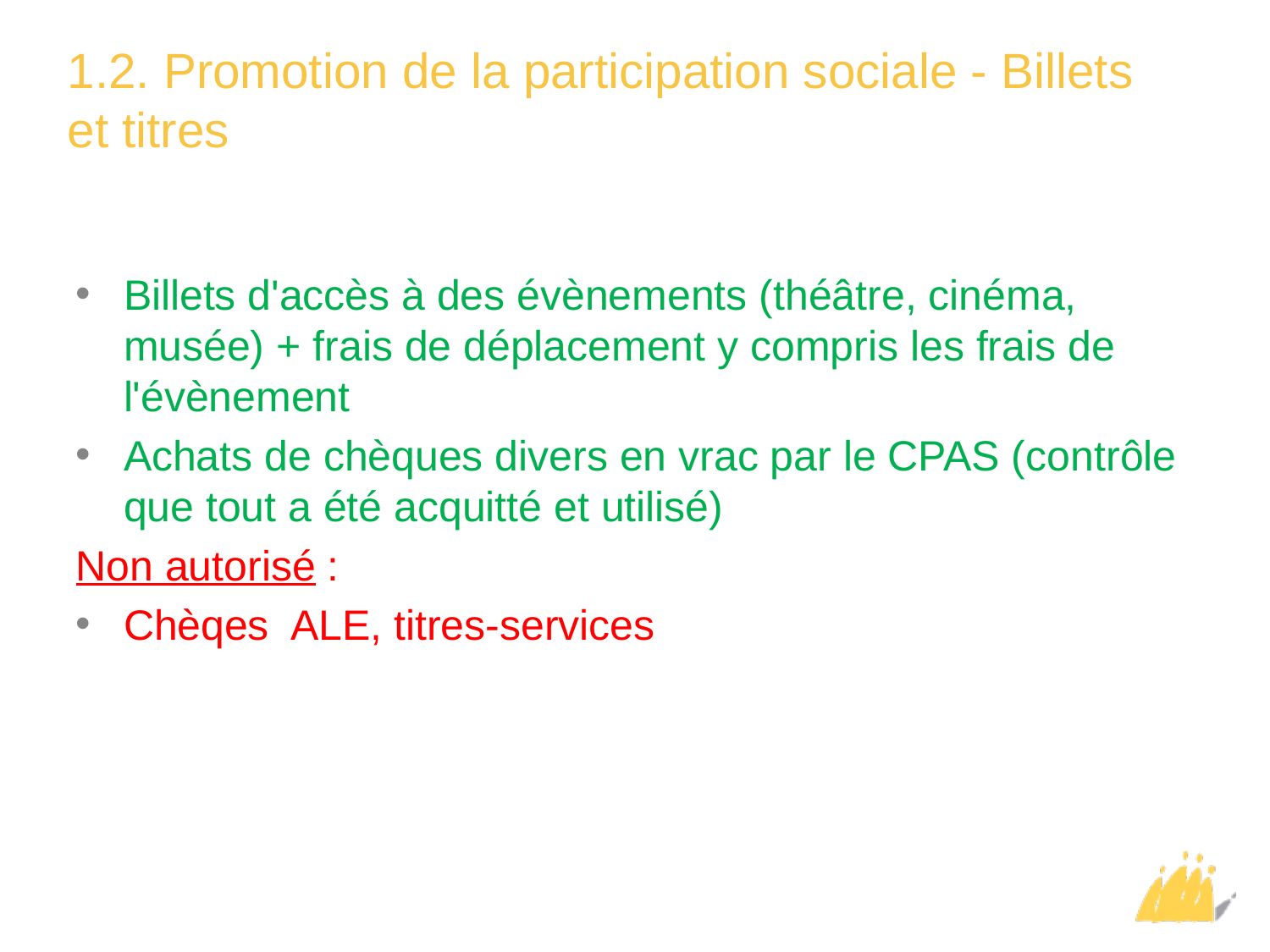

# 1.2. Promotion de la participation sociale - Billets et titres
Billets d'accès à des évènements (théâtre, cinéma, musée) + frais de déplacement y compris les frais de l'évènement
Achats de chèques divers en vrac par le CPAS (contrôle que tout a été acquitté et utilisé)
Non autorisé :
Chèqes  ALE, titres-services